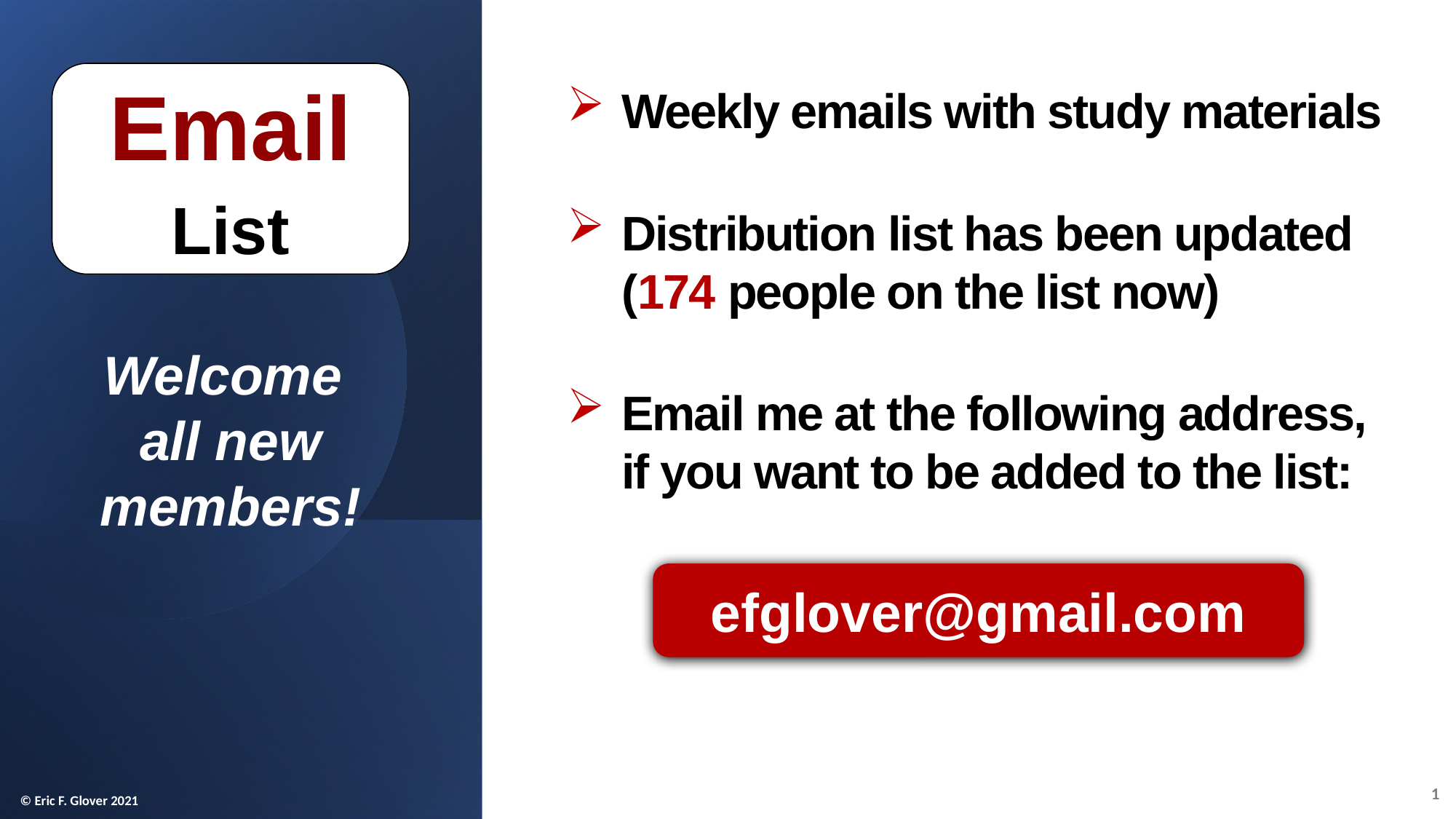

Email
List
Weekly emails with study materials
Distribution list has been updated (174 people on the list now)
Email me at the following address, if you want to be added to the list:

Welcome
all new members!

efglover@gmail.com
1
© Eric F. Glover 2021